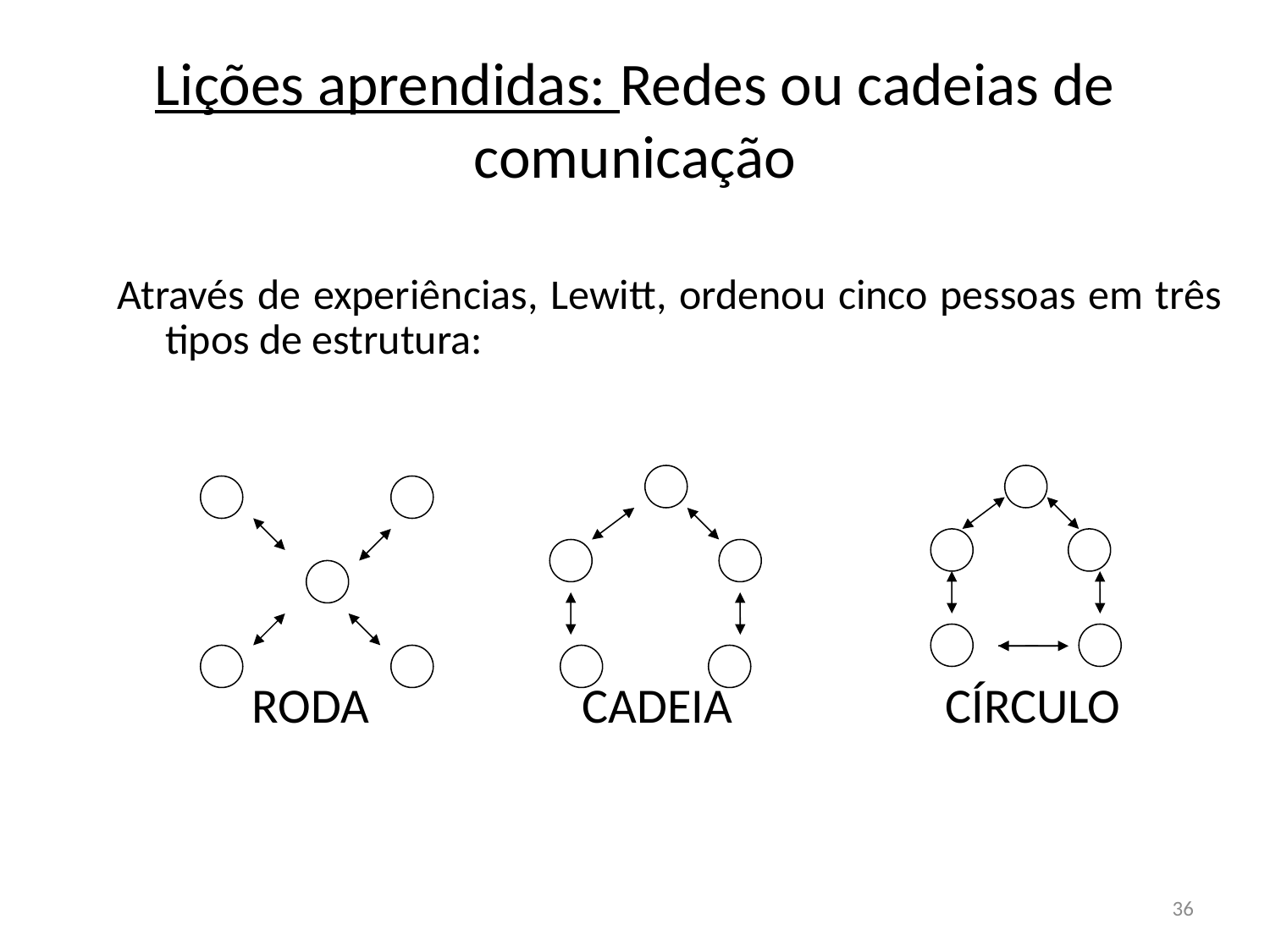

# Lições aprendidas: Redes ou cadeias de comunicação
Através de experiências, Lewitt, ordenou cinco pessoas em três tipos de estrutura:

            RODA                   CADEIA                   CÍRCULO

36